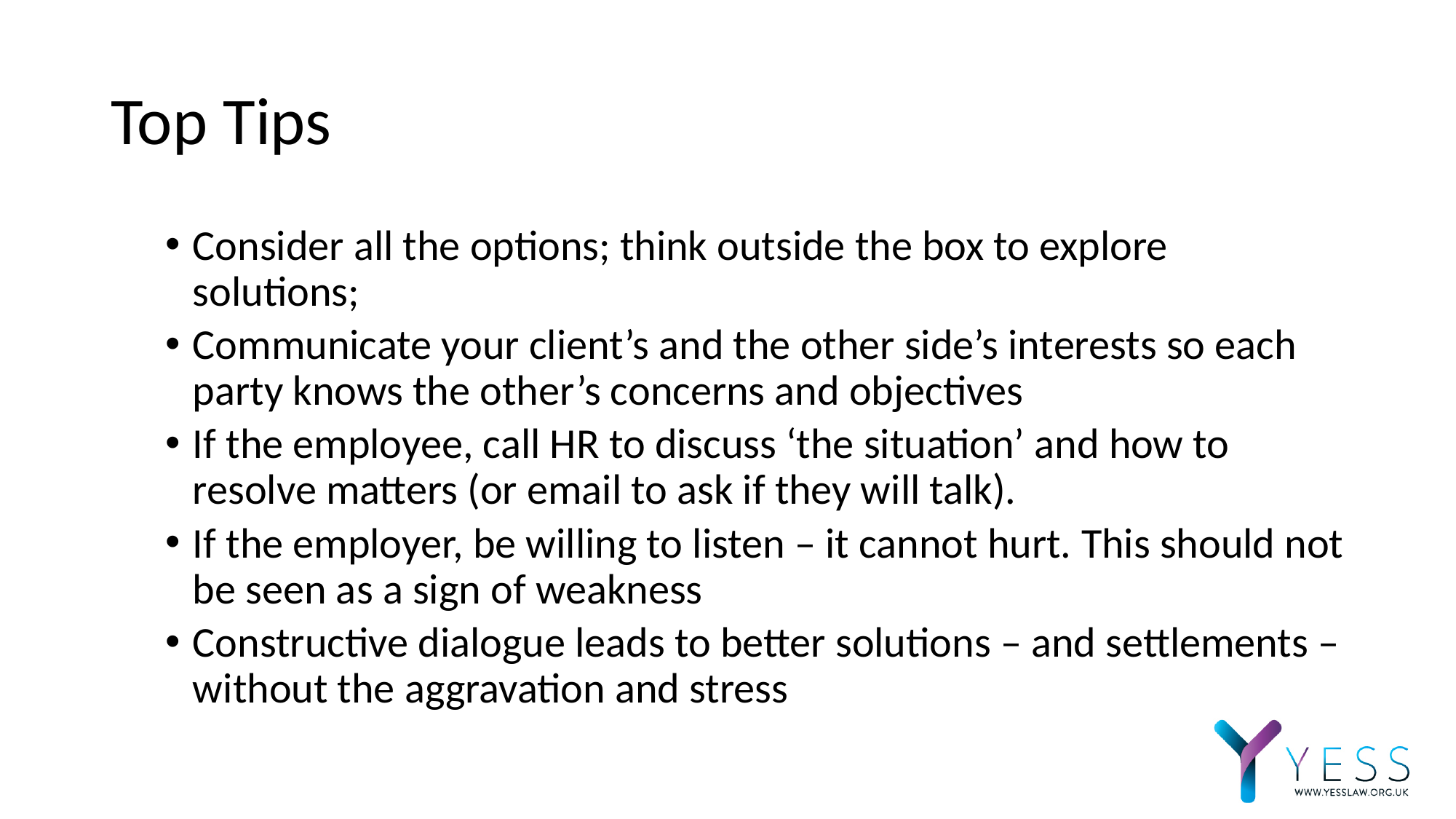

# Top Tips
Consider all the options; think outside the box to explore solutions;
Communicate your client’s and the other side’s interests so each party knows the other’s concerns and objectives
If the employee, call HR to discuss ‘the situation’ and how to resolve matters (or email to ask if they will talk).
If the employer, be willing to listen – it cannot hurt. This should not be seen as a sign of weakness
Constructive dialogue leads to better solutions – and settlements – without the aggravation and stress